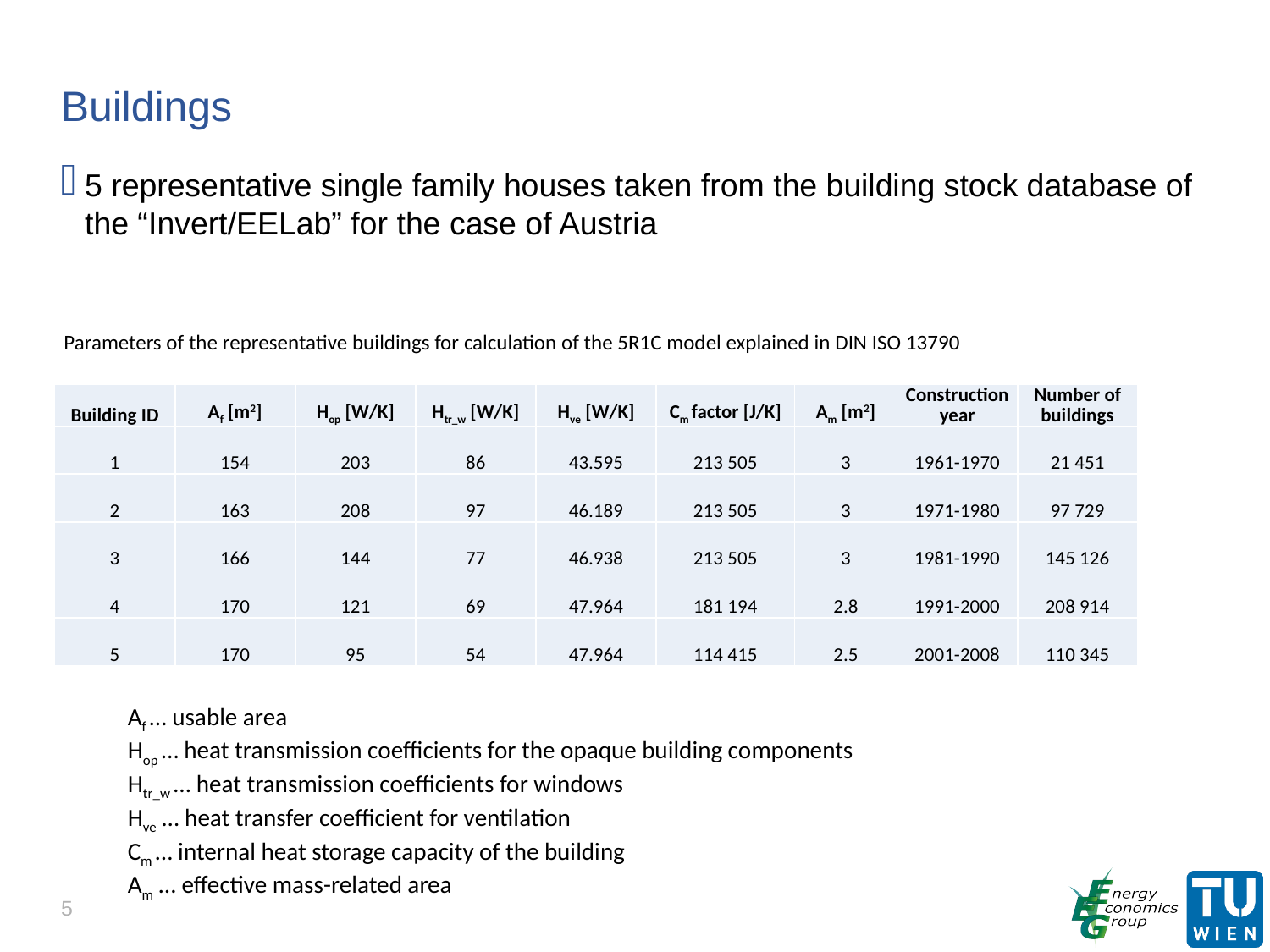

#
Buildings
5 representative single family houses taken from the building stock database of the “Invert/EELab” for the case of Austria

Parameters of the representative buildings for calculation of the 5R1C model explained in DIN ISO 13790

| Building ID | Af [m2] | Hop [W/K] | Htr\_w [W/K] | Hve [W/K] | Cm factor [J/K] | Am [m2] | Construction year | Number of buildings |
| --- | --- | --- | --- | --- | --- | --- | --- | --- |
| 1 | 154 | 203 | 86 | 43.595 | 213 505 | 3 | 1961-1970 | 21 451 |
| 2 | 163 | 208 | 97 | 46.189 | 213 505 | 3 | 1971-1980 | 97 729 |
| 3 | 166 | 144 | 77 | 46.938 | 213 505 | 3 | 1981-1990 | 145 126 |
| 4 | 170 | 121 | 69 | 47.964 | 181 194 | 2.8 | 1991-2000 | 208 914 |
| 5 | 170 | 95 | 54 | 47.964 | 114 415 | 2.5 | 2001-2008 | 110 345 |
Af … usable area
Hop … heat transmission coefficients for the opaque building components
Htr_w … heat transmission coefficients for windows
Hve … heat transfer coefficient for ventilation
Cm … internal heat storage capacity of the building
Am … effective mass-related area
5